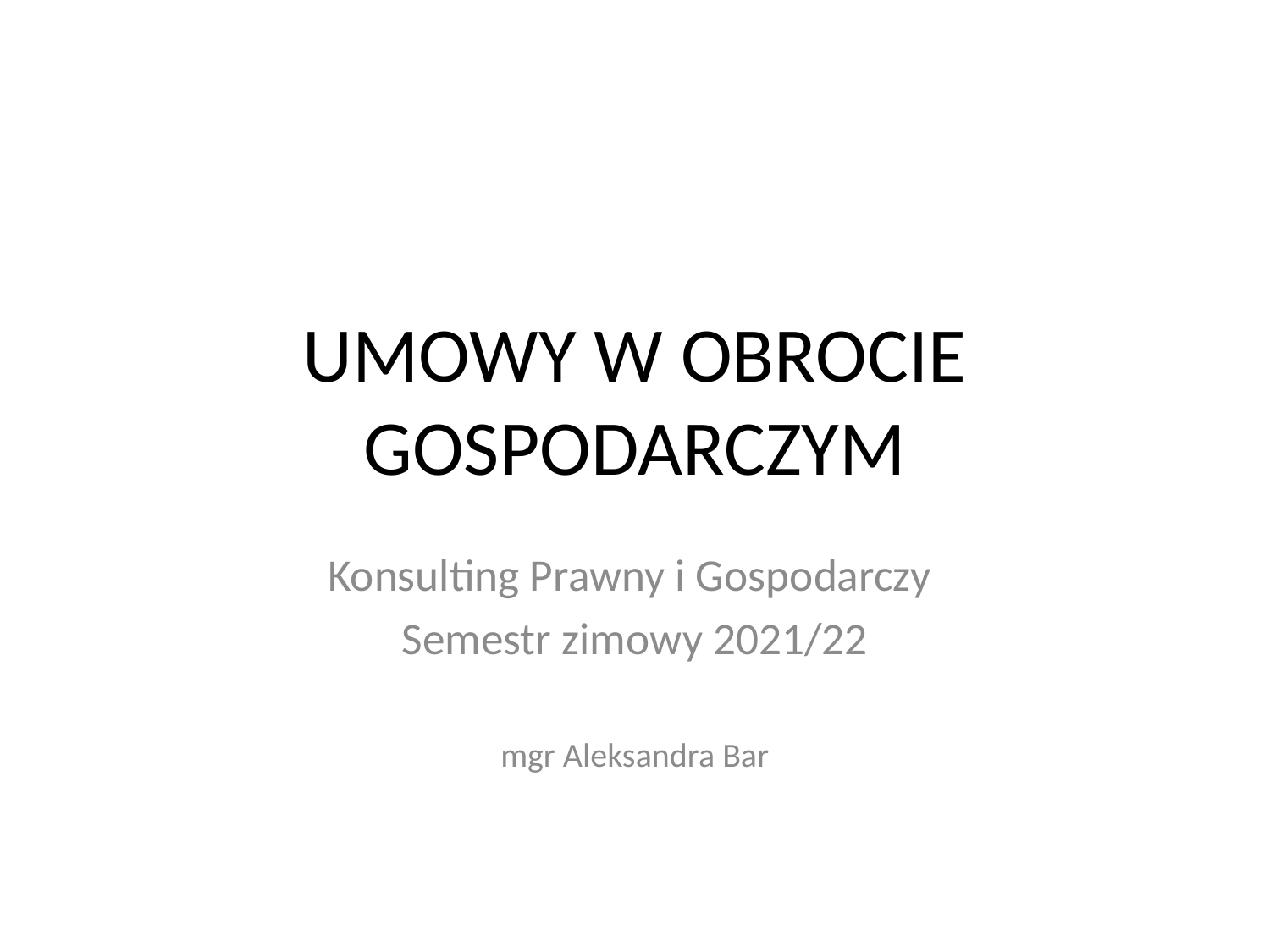

# UMOWY W OBROCIE GOSPODARCZYM
Konsulting Prawny i Gospodarczy
Semestr zimowy 2021/22

mgr Aleksandra Bar